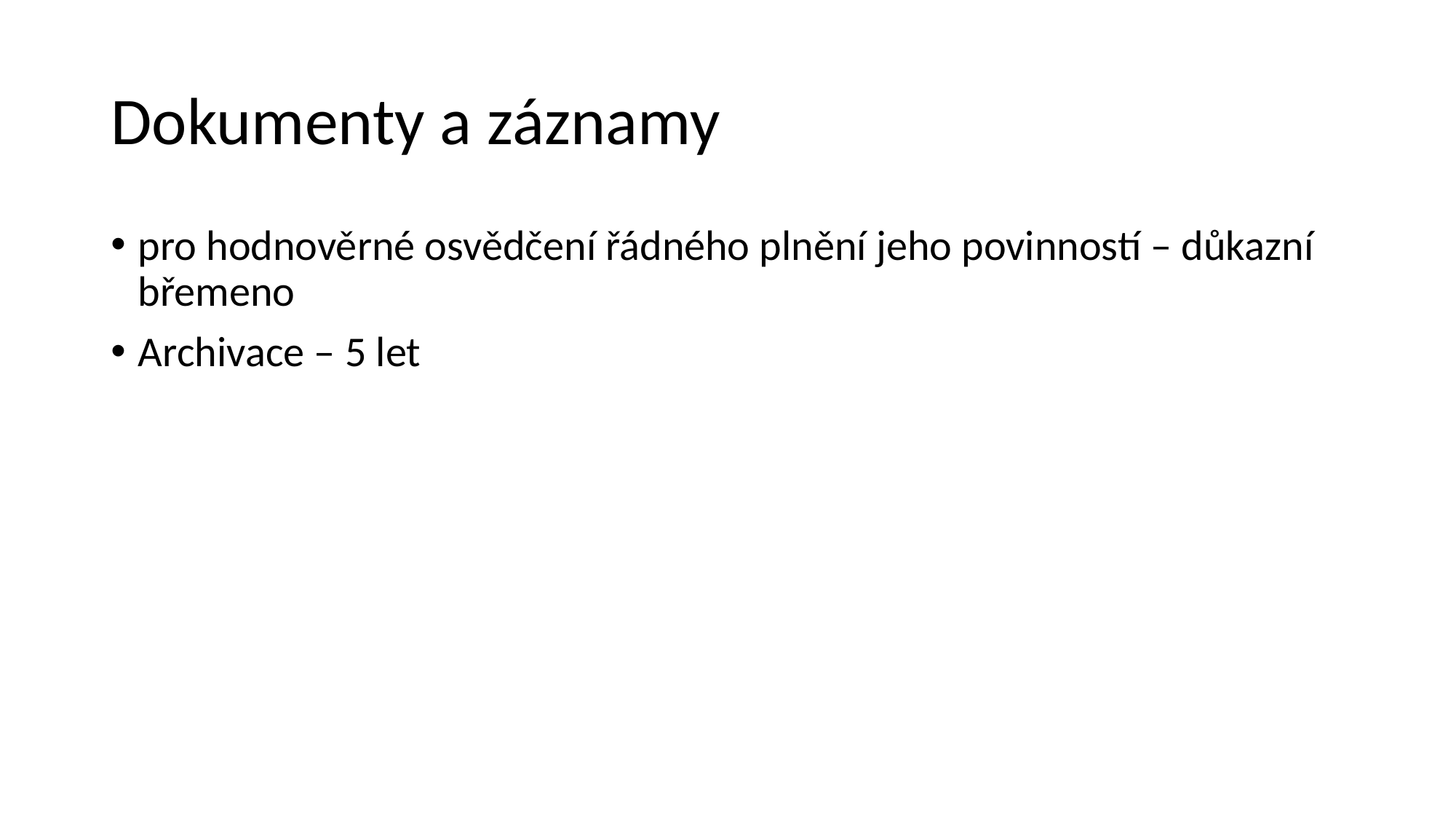

# Dokumenty a záznamy
pro hodnověrné osvědčení řádného plnění jeho povinností – důkazní břemeno
Archivace – 5 let